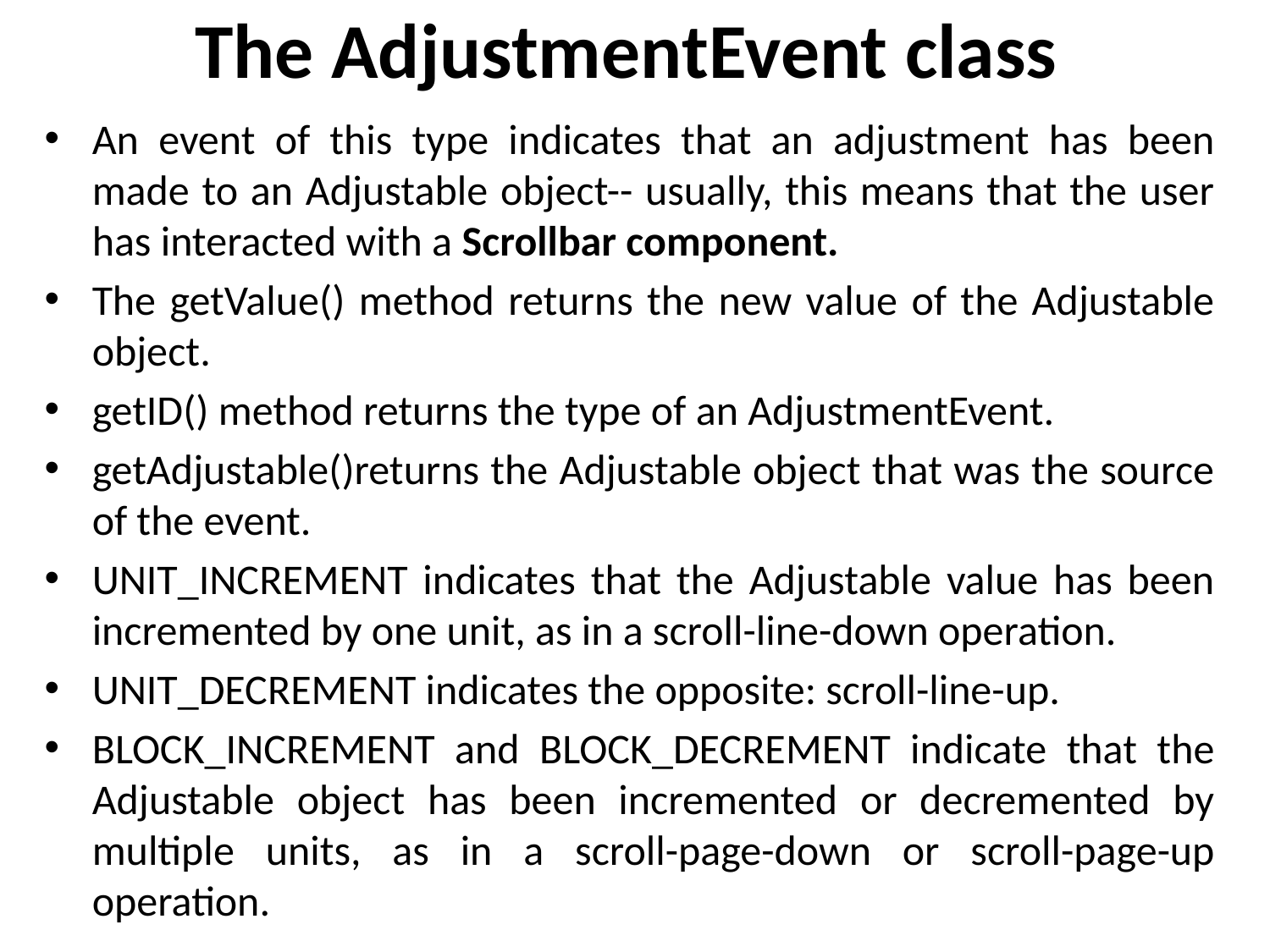

# The AdjustmentEvent class
An event of this type indicates that an adjustment has been made to an Adjustable object-- usually, this means that the user has interacted with a Scrollbar component.
The getValue() method returns the new value of the Adjustable object.
getID() method returns the type of an AdjustmentEvent.
getAdjustable()returns the Adjustable object that was the source of the event.
UNIT_INCREMENT indicates that the Adjustable value has been incremented by one unit, as in a scroll-line-down operation.
UNIT_DECREMENT indicates the opposite: scroll-line-up.
BLOCK_INCREMENT and BLOCK_DECREMENT indicate that the Adjustable object has been incremented or decremented by multiple units, as in a scroll-page-down or scroll-page-up operation.